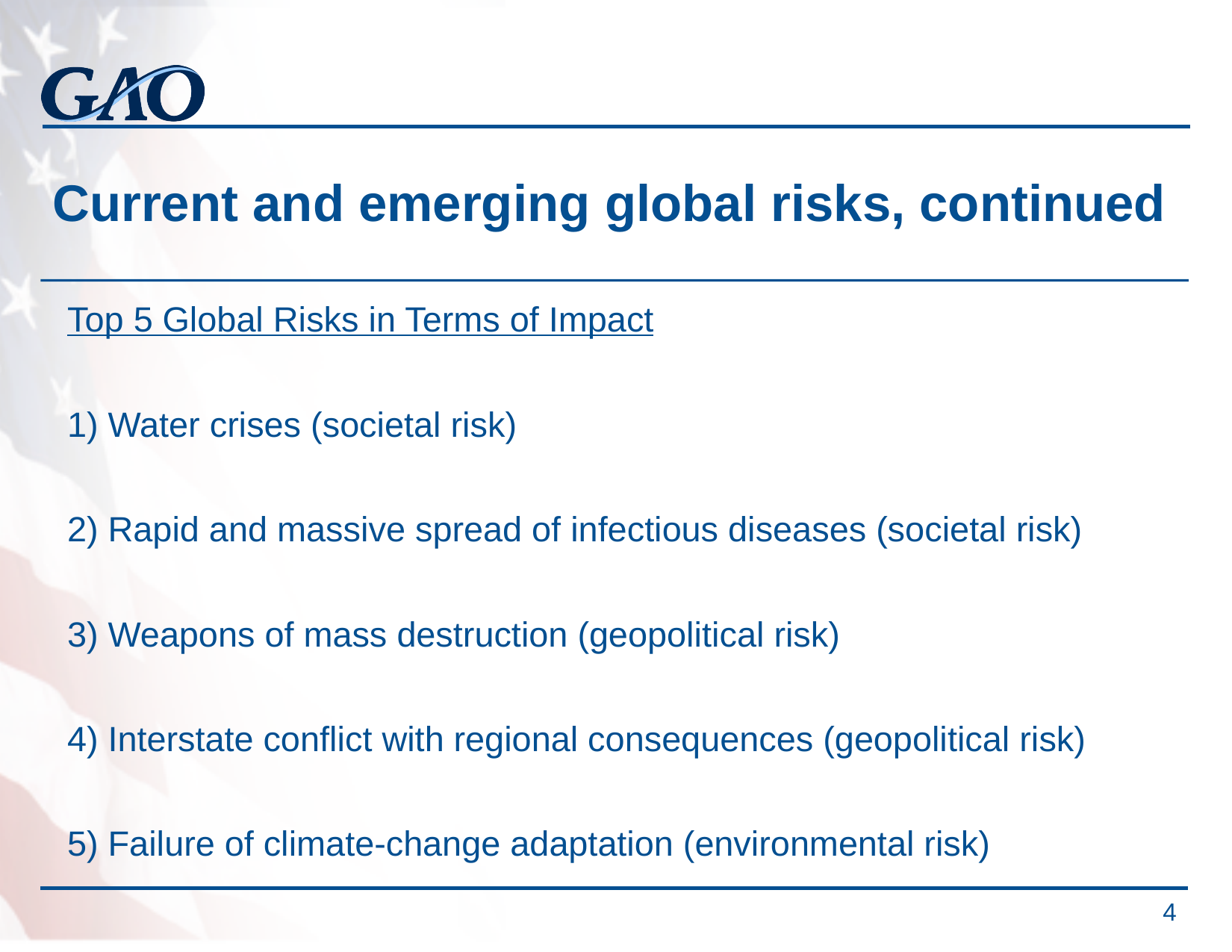

# Current and emerging global risks, continued
Top 5 Global Risks in Terms of Impact

1) Water crises (societal risk)

2) Rapid and massive spread of infectious diseases (societal risk)

3) Weapons of mass destruction (geopolitical risk)

4) Interstate conflict with regional consequences (geopolitical risk)

5) Failure of climate-change adaptation (environmental risk)

4